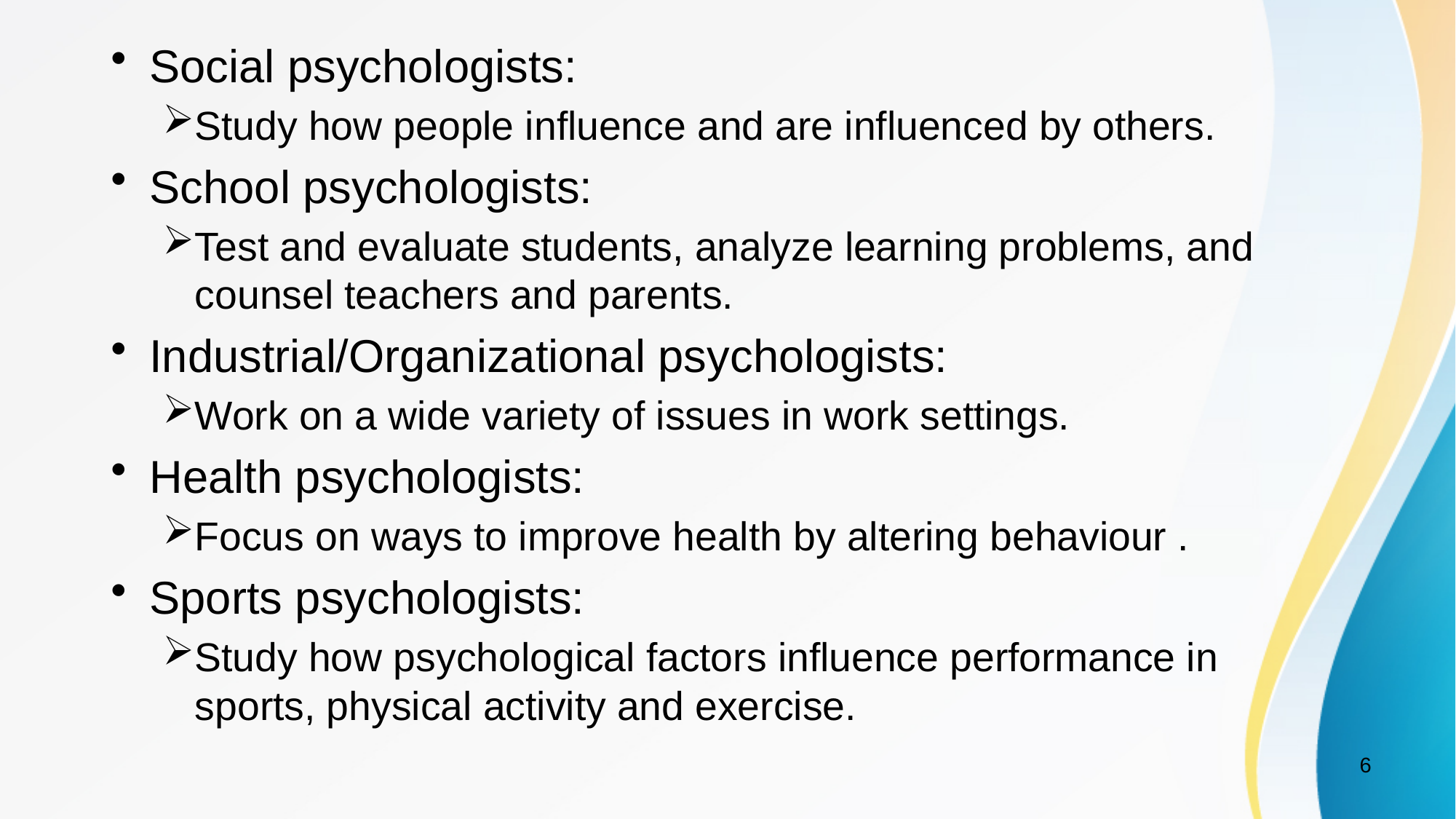

Social psychologists:
Study how people influence and are influenced by others.
School psychologists:
Test and evaluate students, analyze learning problems, and counsel teachers and parents.
Industrial/Organizational psychologists:
Work on a wide variety of issues in work settings.
Health psychologists:
Focus on ways to improve health by altering behaviour .
Sports psychologists:
Study how psychological factors influence performance in sports, physical activity and exercise.

6